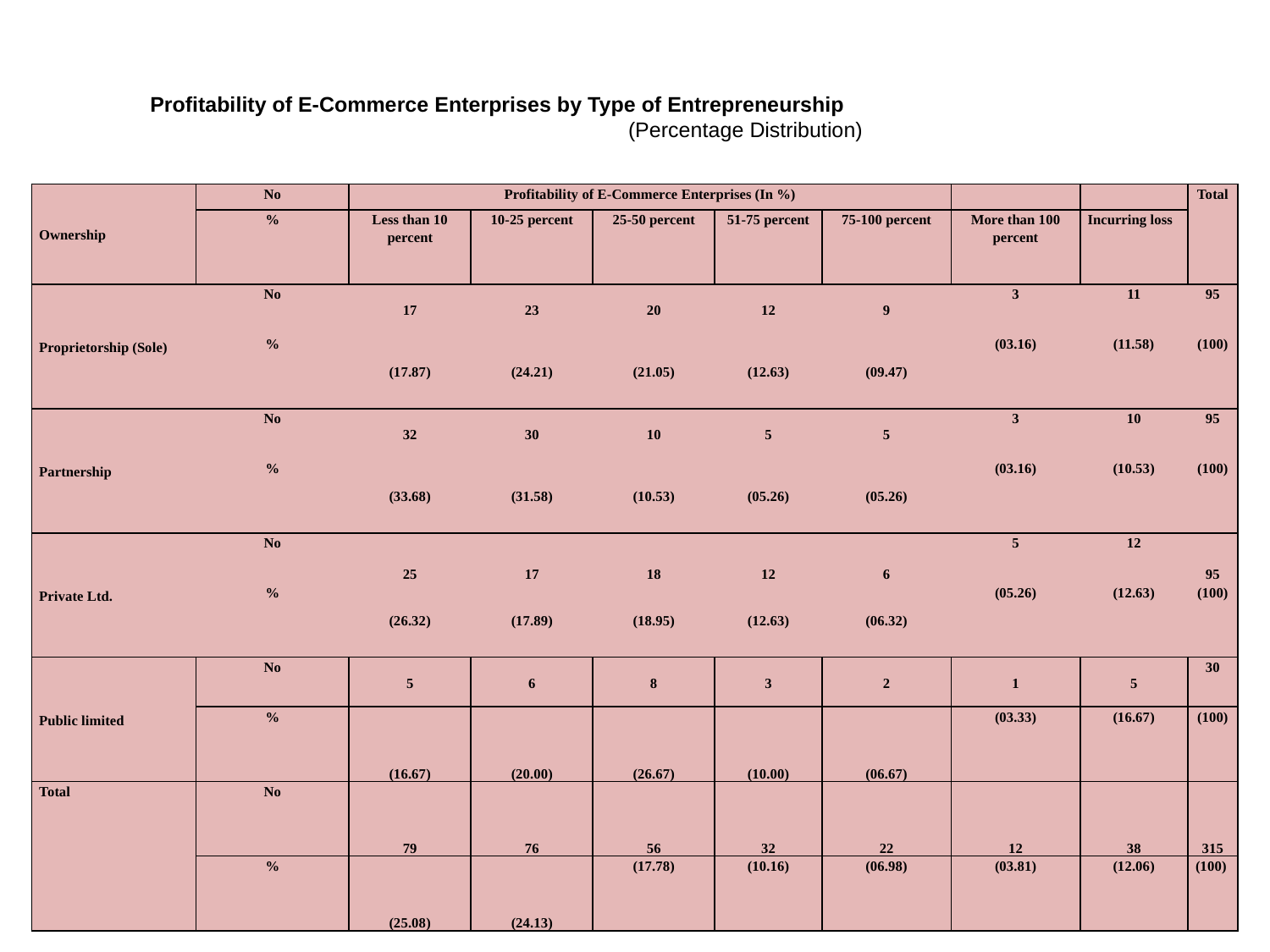

Profitability of E-Commerce Enterprises by Type of Entrepreneurship
(Percentage Distribution)
| Ownership | No | Profitability of E-Commerce Enterprises (In %) |  |  |  |  |  |  | Total |
| --- | --- | --- | --- | --- | --- | --- | --- | --- | --- |
|  | % | Less than 10 percent | 10-25 percent | 25-50 percent | 51-75 percent | 75-100 percent | More than 100 percent | Incurring loss |  |
| Proprietorship (Sole) | No | 17 | 23 | 20 | 12 | 9 | 3 | 11 | 95 |
|  | % | (17.87) | (24.21) | (21.05) | (12.63) | (09.47) | (03.16) | (11.58) | (100) |
| Partnership | No | 32 | 30 | 10 | 5 | 5 | 3 | 10 | 95 |
|  | % | (33.68) | (31.58) | (10.53) | (05.26) | (05.26) | (03.16) | (10.53) | (100) |
| Private Ltd. | No | 25 | 17 | 18 | 12 | 6 | 5 | 12 | 95 |
|  | % | (26.32) | (17.89) | (18.95) | (12.63) | (06.32) | (05.26) | (12.63) | (100) |
| Public limited | No | 5 | 6 | 8 | 3 | 2 | 1 | 5 | 30 |
|  | % | (16.67) | (20.00) | (26.67) | (10.00) | (06.67) | (03.33) | (16.67) | (100) |
| Total | No | 79 | 76 | 56 | 32 | 22 | 12 | 38 | 315 |
|  | % | (25.08) | (24.13) | (17.78) | (10.16) | (06.98) | (03.81) | (12.06) | (100) |